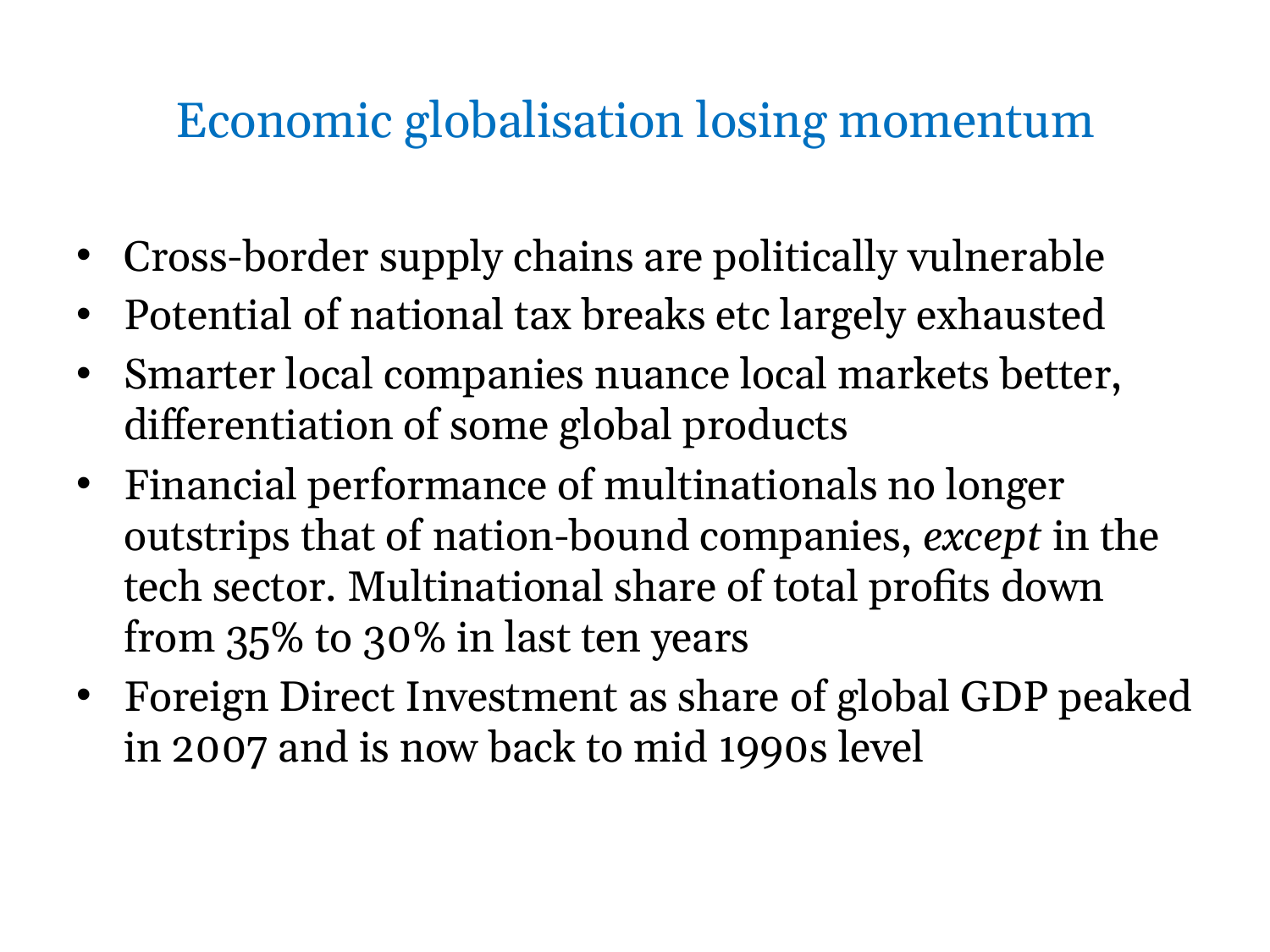

# Economic globalisation losing momentum
Cross-border supply chains are politically vulnerable
Potential of national tax breaks etc largely exhausted
Smarter local companies nuance local markets better, differentiation of some global products
Financial performance of multinationals no longer outstrips that of nation-bound companies, except in the tech sector. Multinational share of total profits down from 35% to 30% in last ten years
Foreign Direct Investment as share of global GDP peaked in 2007 and is now back to mid 1990s level